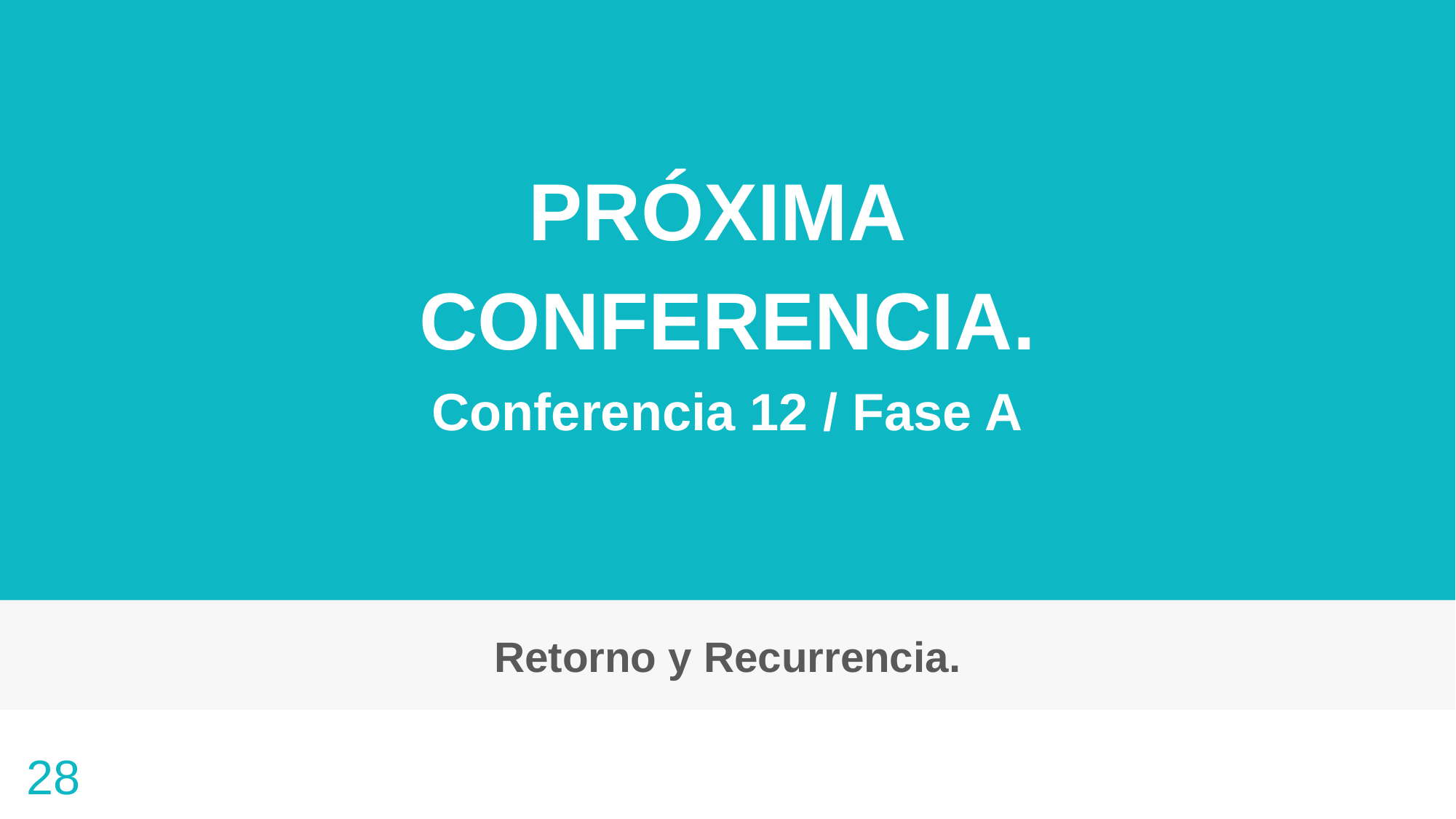

PRÓXIMA
CONFERENCIA.
Conferencia 12 / Fase A
28
Retorno y Recurrencia.